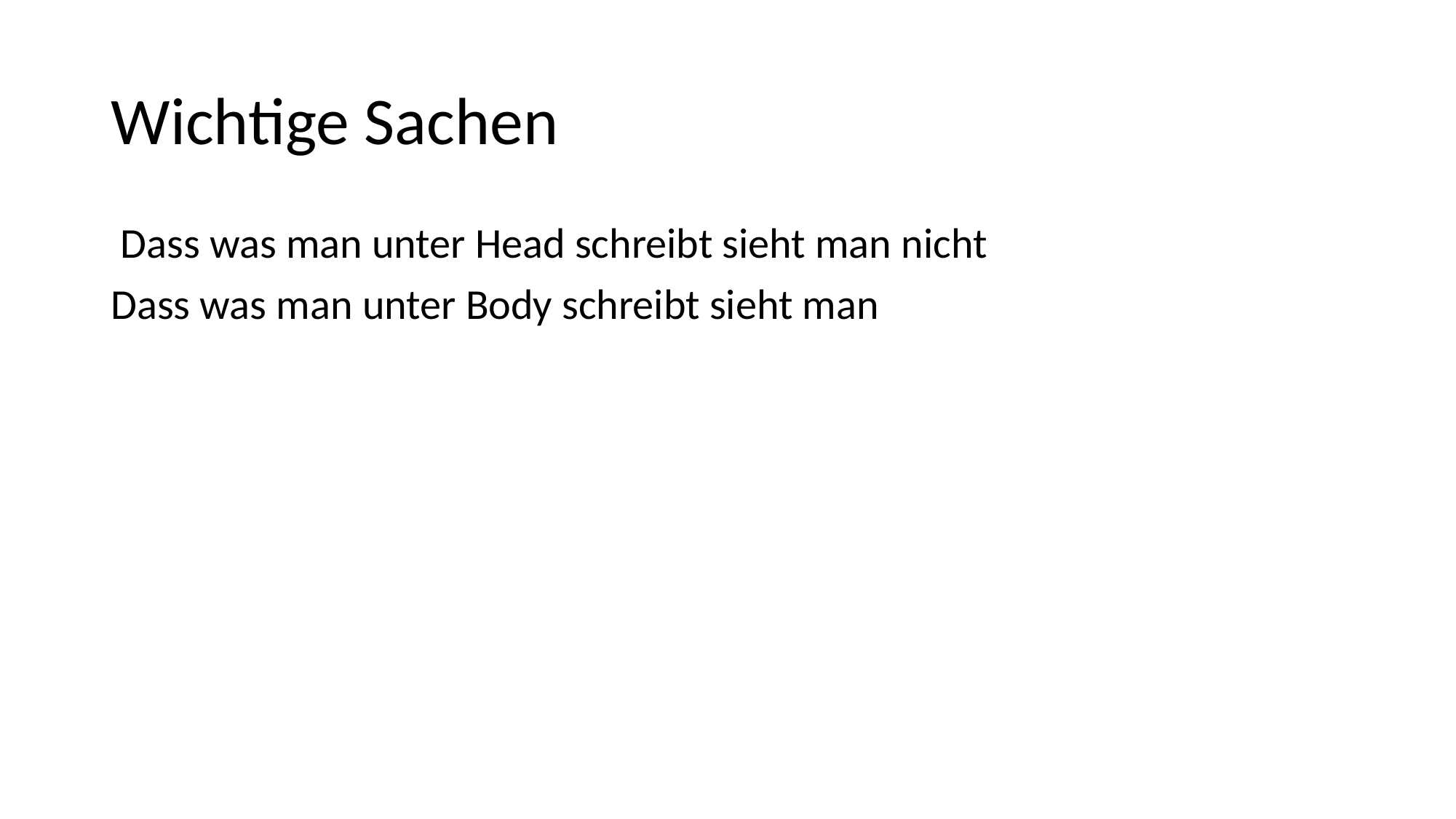

# Wichtige Sachen
 Dass was man unter Head schreibt sieht man nicht
Dass was man unter Body schreibt sieht man